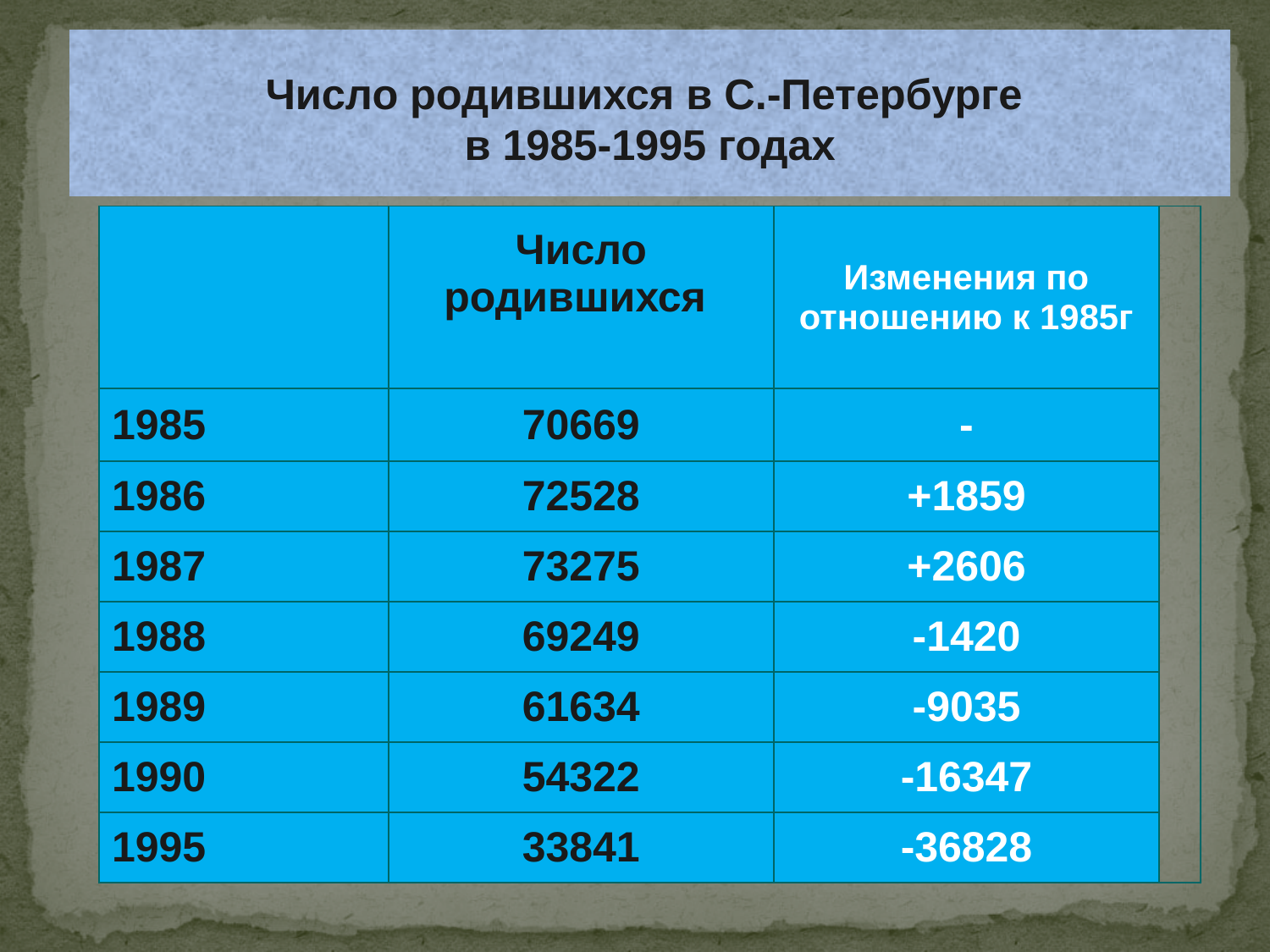

Число родившихся в С.-Петербурге
в 1985-1995 годах

|  | Число родившихся | Изменения по отношению к 1985г |  |
| --- | --- | --- | --- |
| 1985 | 70669 | - |  |
| 1986 | 72528 | +1859 |  |
| 1987 | 73275 | +2606 |  |
| 1988 | 69249 | -1420 |  |
| 1989 | 61634 | -9035 |  |
| 1990 | 54322 | -16347 |  |
| 1995 | 33841 | -36828 |  |